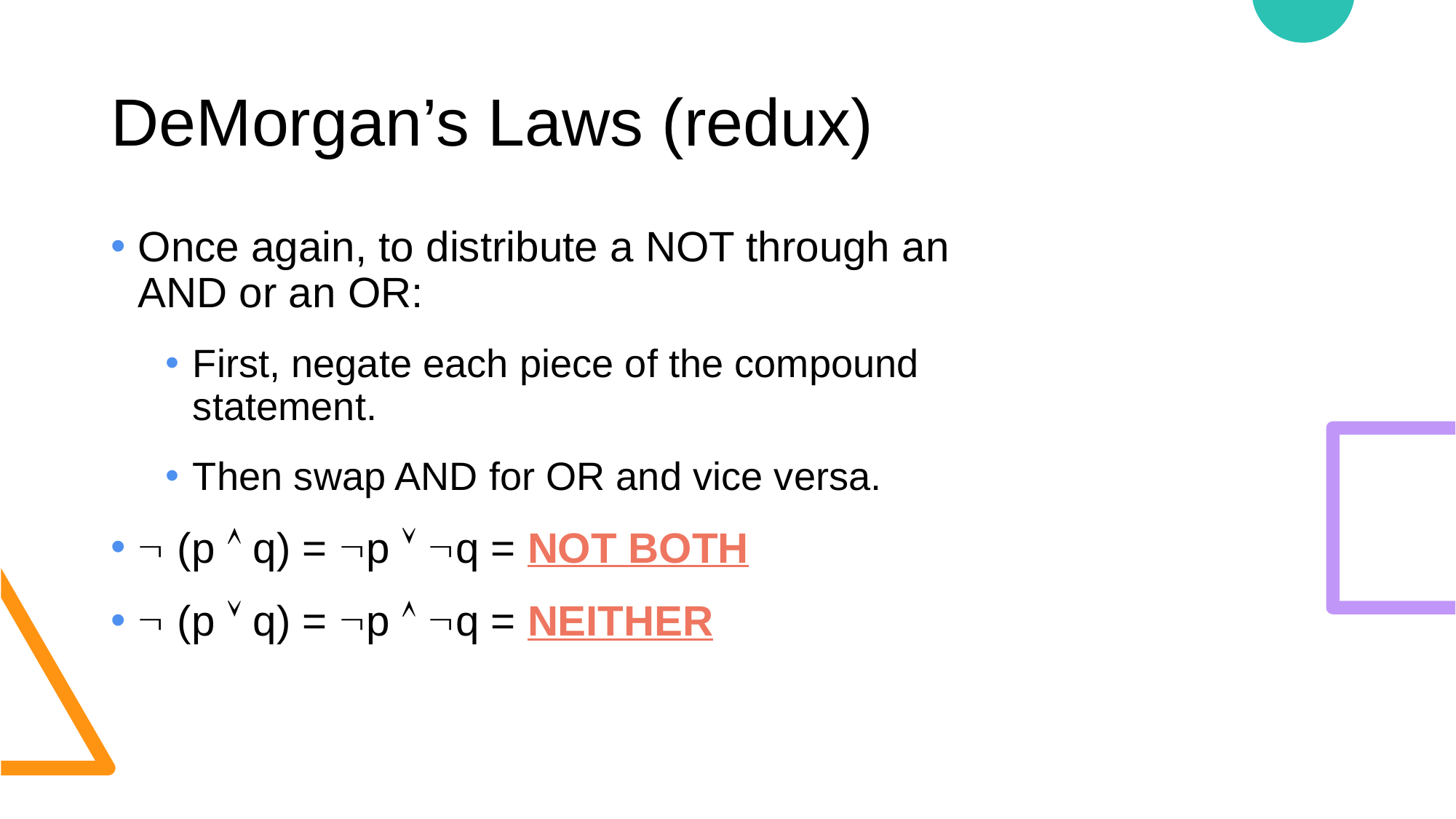

# DeMorgan’s Laws (redux)
Once again, to distribute a NOT through an AND or an OR:
First, negate each piece of the compound statement.
Then swap AND for OR and vice versa.
¬ (p ∧ q) = ¬p ∨ ¬q = NOT BOTH
¬ (p ∨ q) = ¬p ∧ ¬q = NEITHER